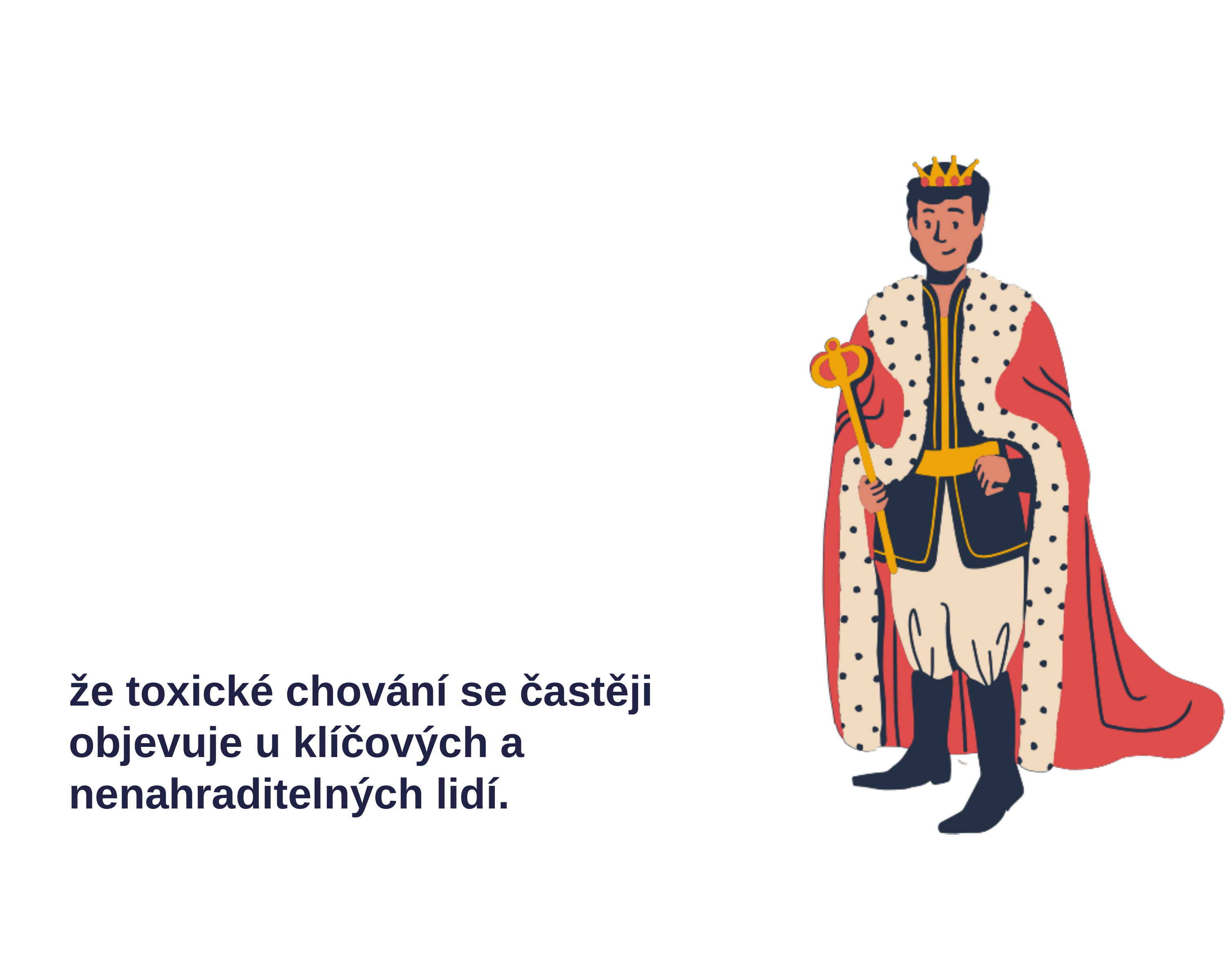

že toxické chování se častěji objevuje u klíčových a nenahraditelných lidí.